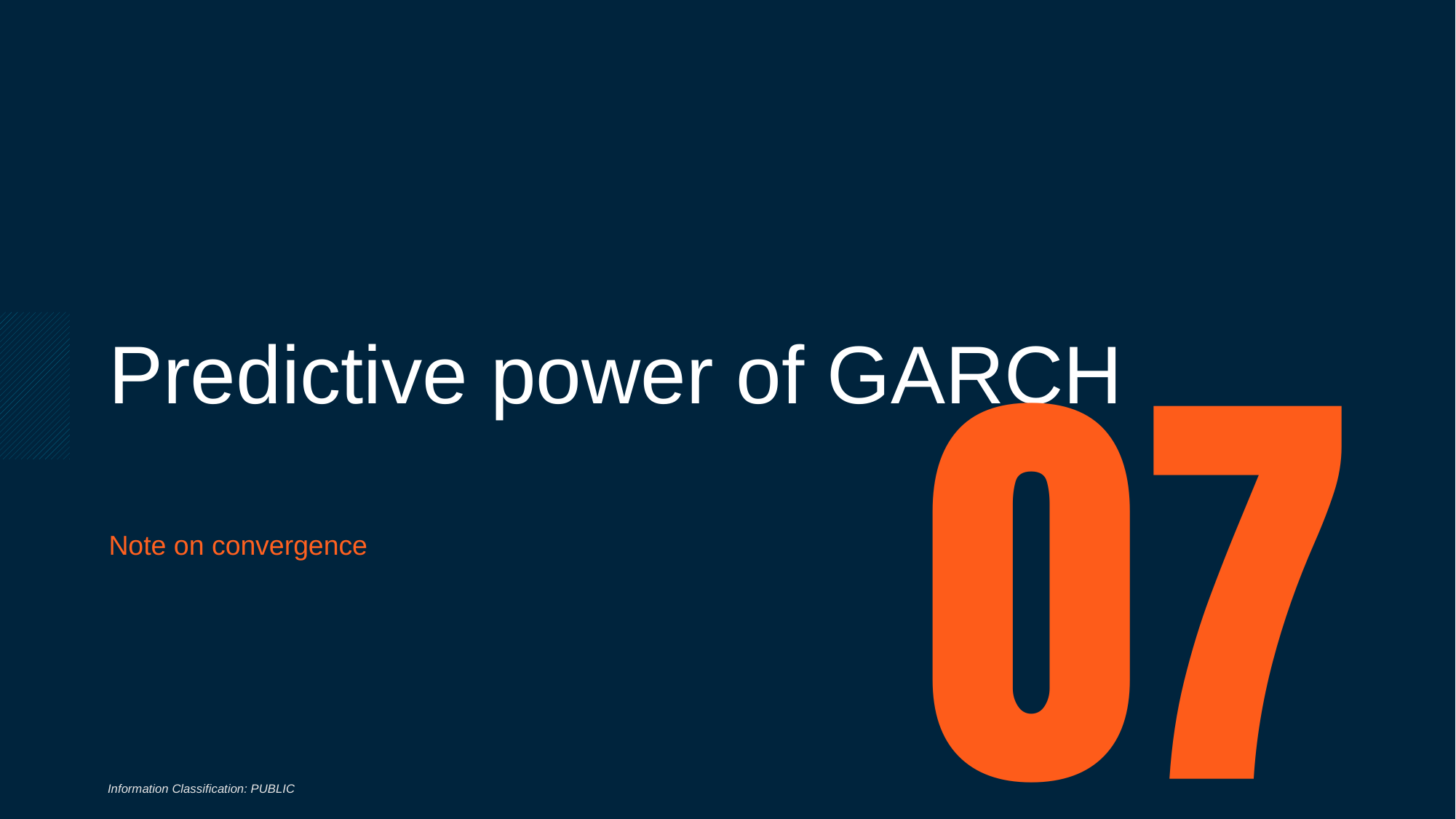

Predictive power of GARCH
07
Note on convergence